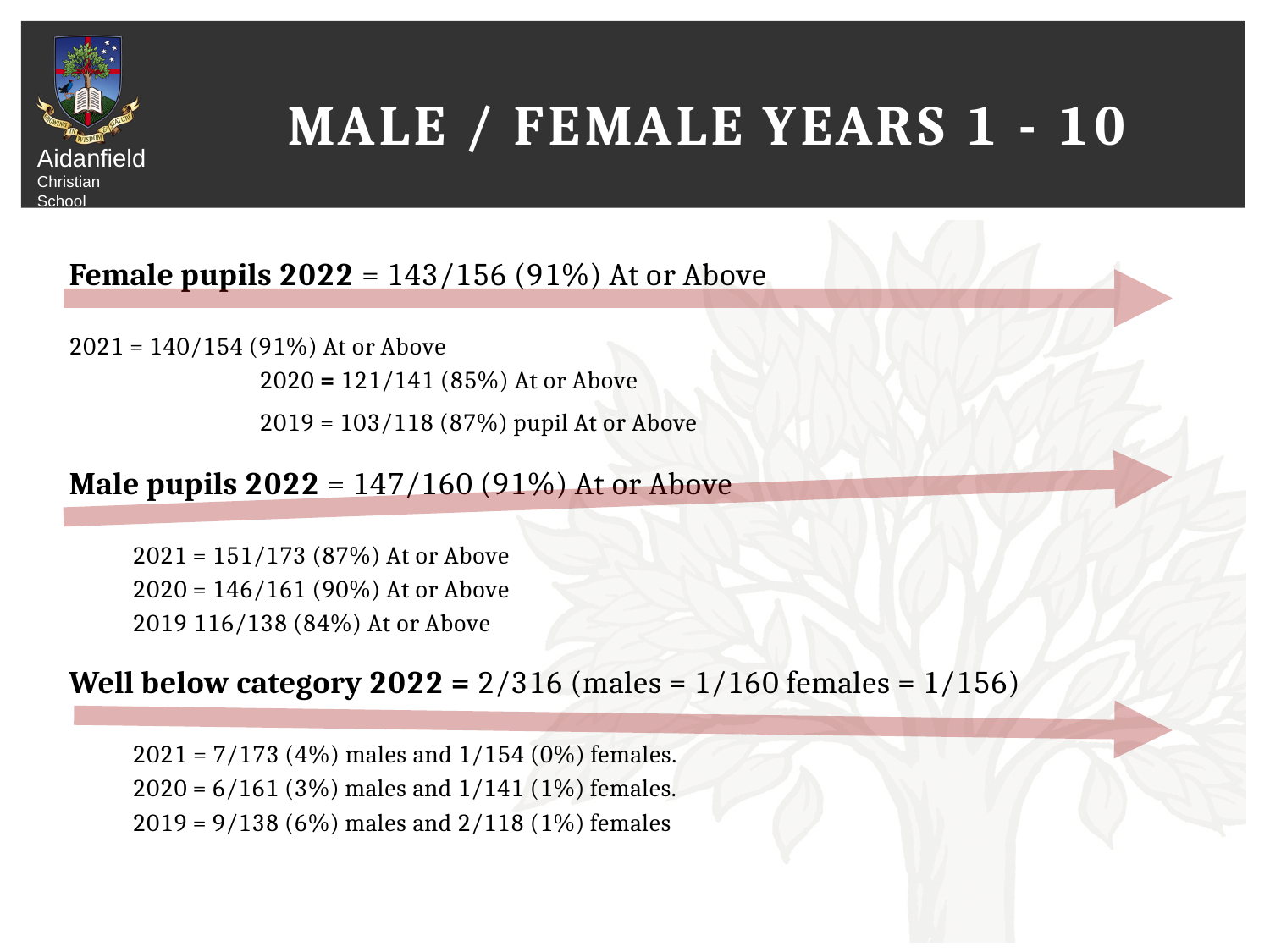

# Male / Female years 1 - 10
Female pupils 2022 = 143/156 (91%) At or Above

2021 = 140/154 (91%) At or Above
	2020 = 121/141 (85%) At or Above
	2019 = 103/118 (87%) pupil At or Above

Male pupils 2022 = 147/160 (91%) At or Above

2021 = 151/173 (87%) At or Above
2020 = 146/161 (90%) At or Above
2019 116/138 (84%) At or Above

Well below category 2022 = 2/316 (males = 1/160 females = 1/156)

2021 = 7/173 (4%) males and 1/154 (0%) females.
2020 = 6/161 (3%) males and 1/141 (1%) females.
2019 = 9/138 (6%) males and 2/118 (1%) females